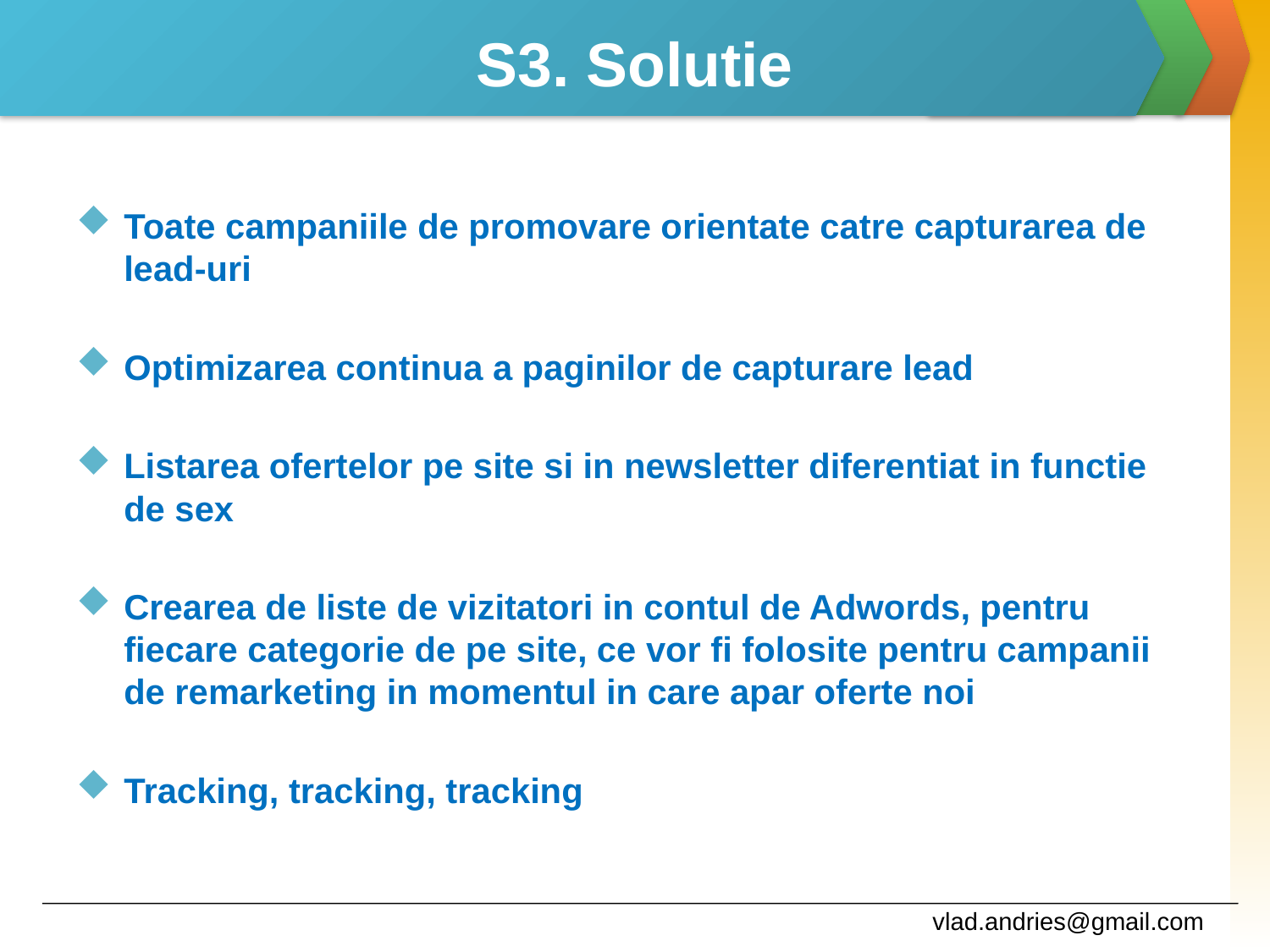

# S3. Solutie

Toate campaniile de promovare orientate catre capturarea de lead-uri

Optimizarea continua a paginilor de capturare lead

Listarea ofertelor pe site si in newsletter diferentiat in functie de sex

Crearea de liste de vizitatori in contul de Adwords, pentru fiecare categorie de pe site, ce vor fi folosite pentru campanii de remarketing in momentul in care apar oferte noi

Tracking, tracking, tracking

vlad.andries@gmail.com